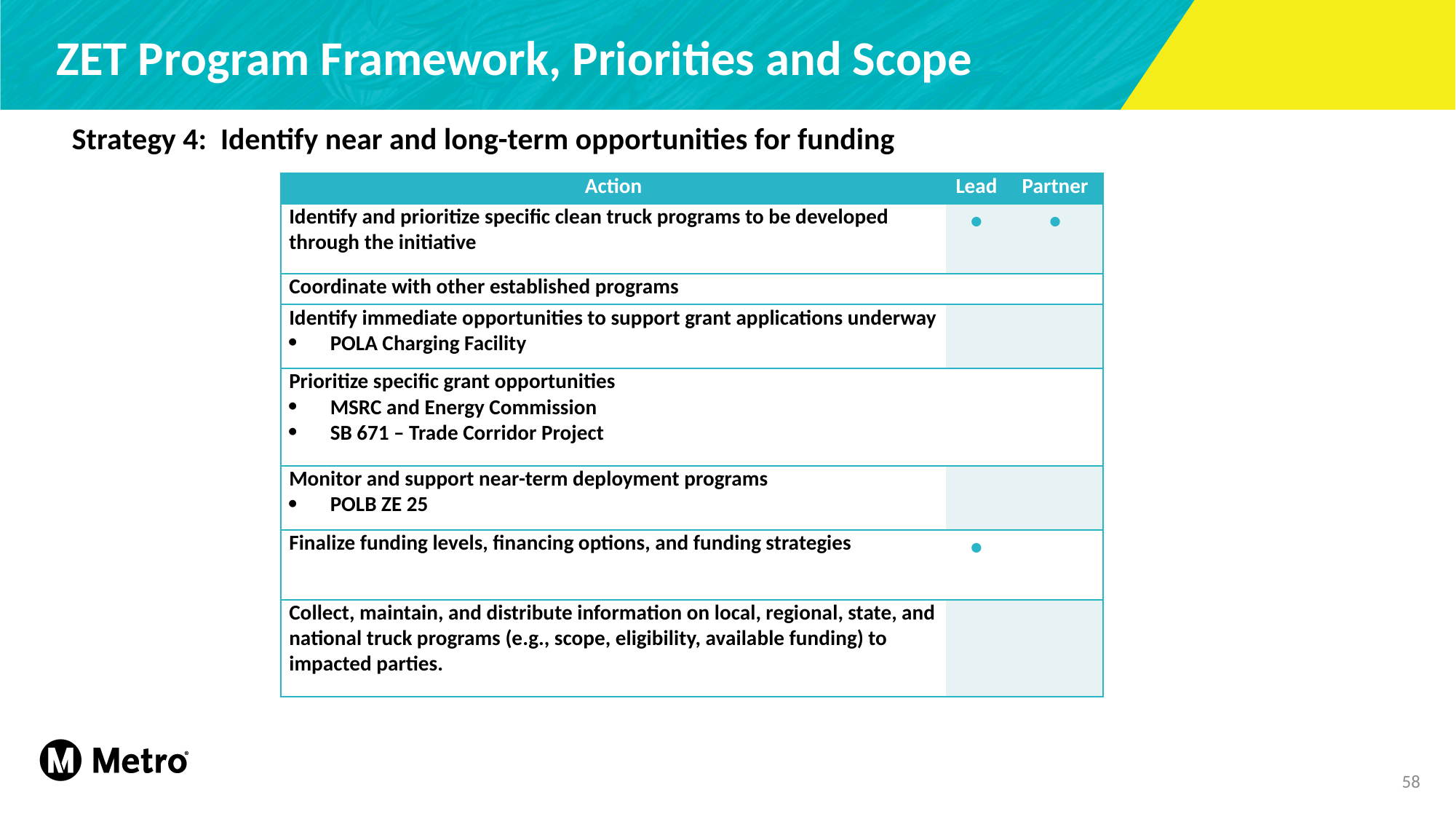

# ZET Program Framework, Priorities and Scope
Strategy 4:  Identify near and long-term opportunities for funding
| Action | Lead | Partner |
| --- | --- | --- |
| Identify and prioritize specific clean truck programs to be developed through the initiative | • | • |
| Coordinate with other established programs |  |  |
| Identify immediate opportunities to support grant applications underway POLA Charging Facility |  |  |
| Prioritize specific grant opportunities MSRC and Energy Commission SB 671 – Trade Corridor Project |  |  |
| Monitor and support near-term deployment programs POLB ZE 25 |  |  |
| Finalize funding levels, financing options, and funding strategies | • |  |
| Collect, maintain, and distribute information on local, regional, state, and national truck programs (e.g., scope, eligibility, available funding) to impacted parties. |  |  |

58